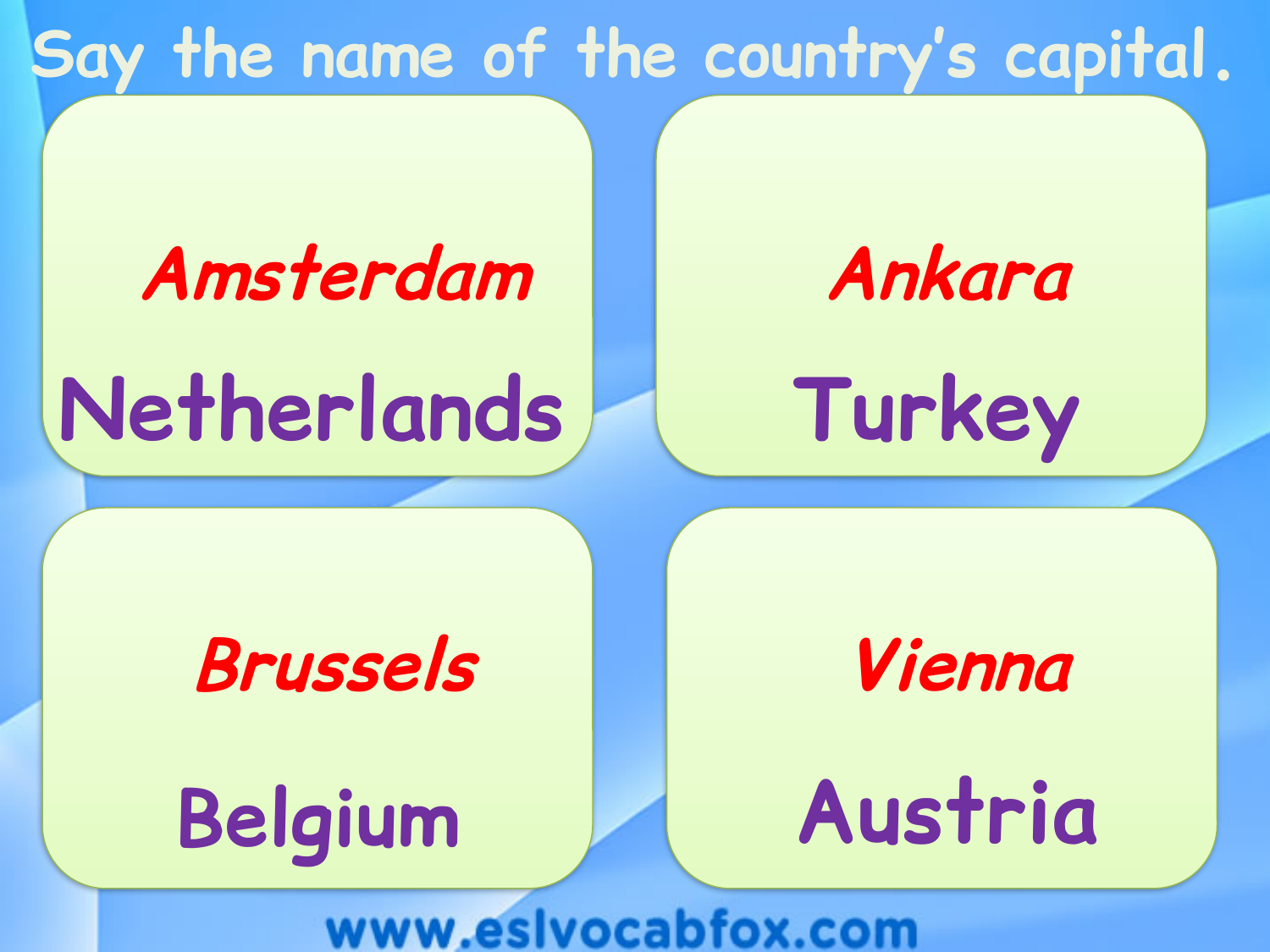

Say the name of the country’s capital.

 Amsterdam
 Ankara
Netherlands
Turkey

 Brussels
 Vienna

Austria
Belgium